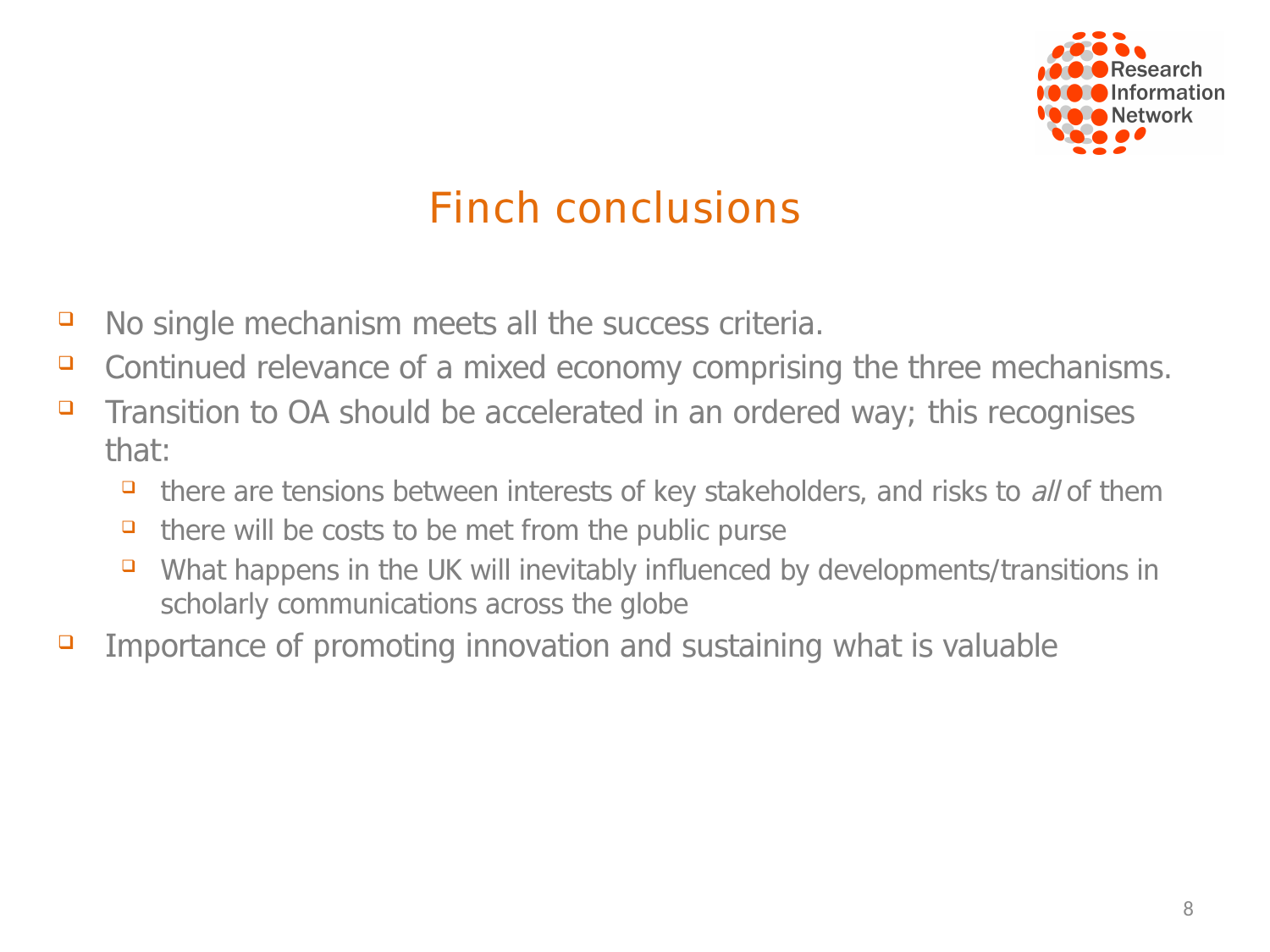

# Finch conclusions
No single mechanism meets all the success criteria.
Continued relevance of a mixed economy comprising the three mechanisms.
Transition to OA should be accelerated in an ordered way; this recognises that:
there are tensions between interests of key stakeholders, and risks to all of them
there will be costs to be met from the public purse
What happens in the UK will inevitably influenced by developments/transitions in scholarly communications across the globe
Importance of promoting innovation and sustaining what is valuable

8